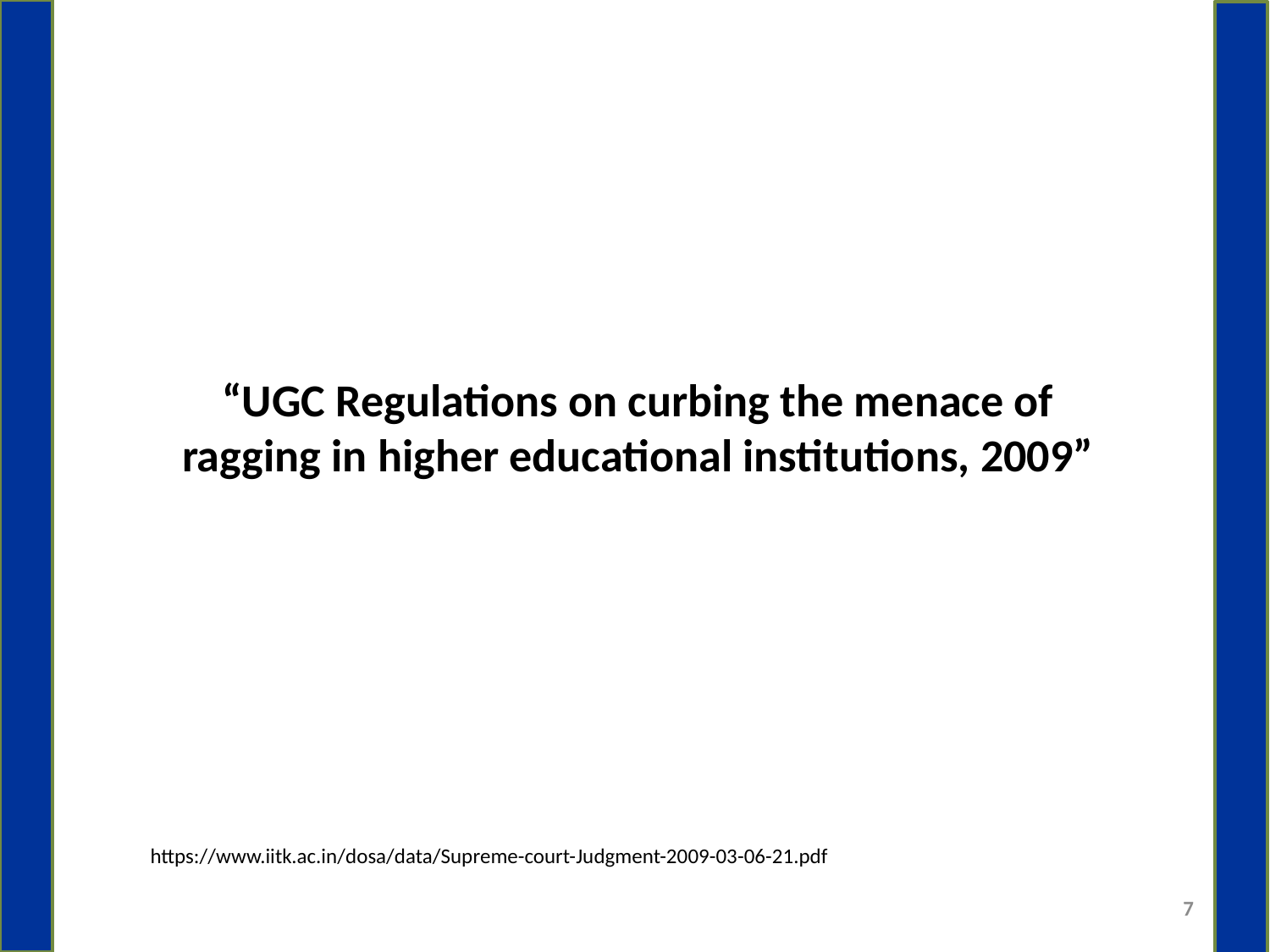

“UGC Regulations on curbing the menace of ragging in higher educational institutions, 2009”
https://www.iitk.ac.in/dosa/data/Supreme-court-Judgment-2009-03-06-21.pdf
7